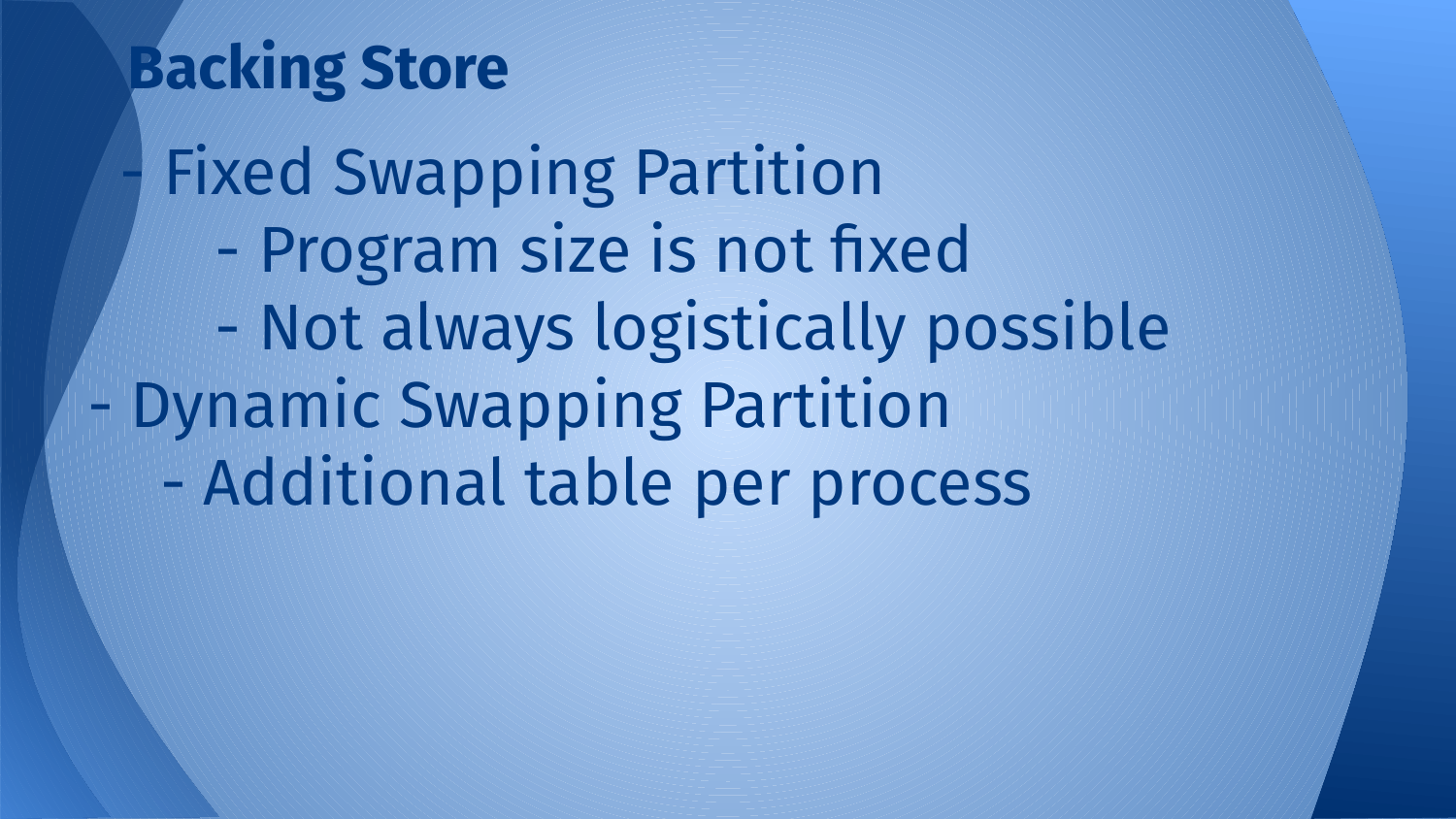

# Backing Store
- Fixed Swapping Partition
- Program size is not fixed
- Not always logistically possible
- Dynamic Swapping Partition
- Additional table per process